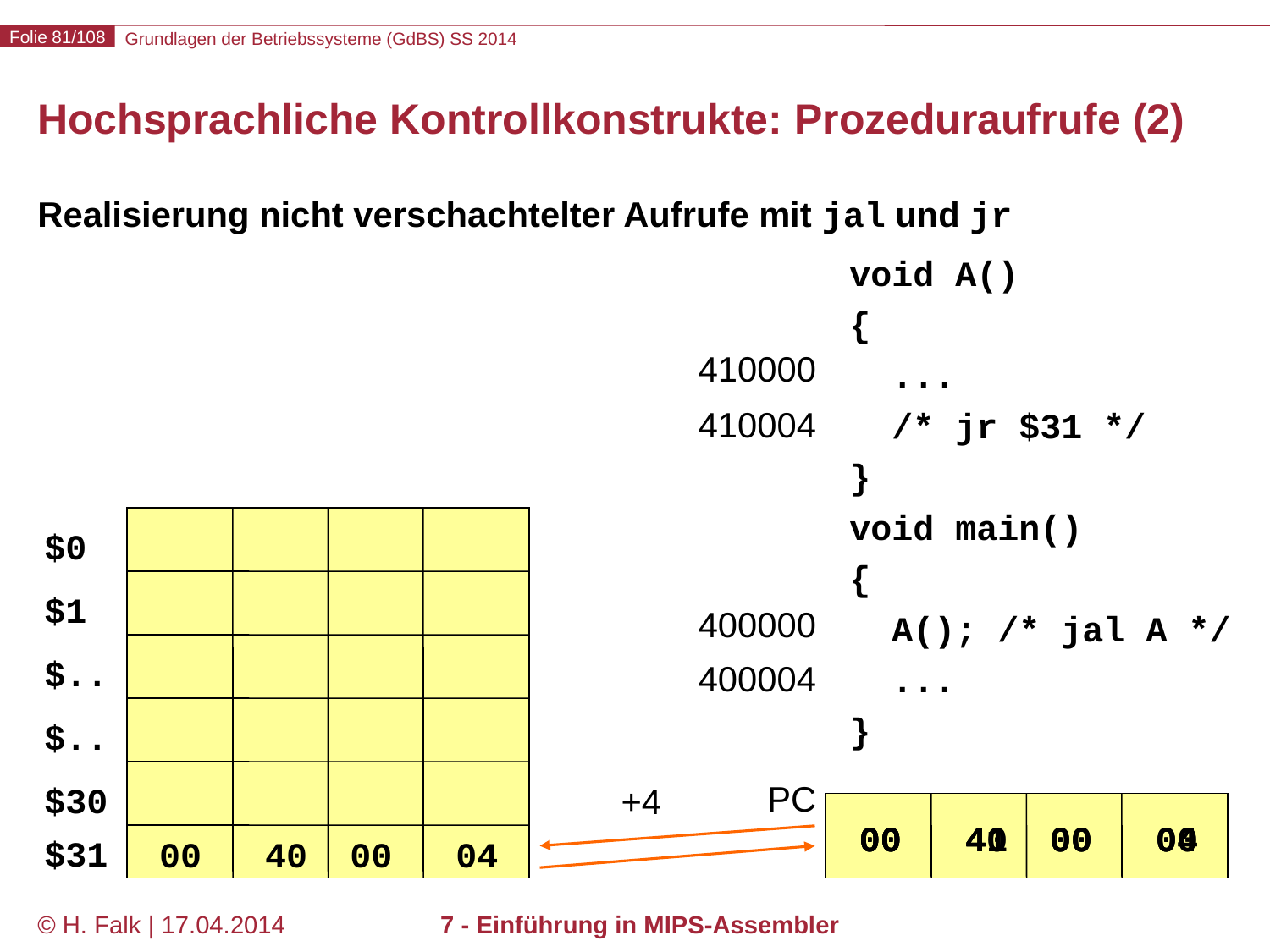

# Hochsprachliche Kontrollkonstrukte: Prozeduraufrufe (2)
Realisierung nicht verschachtelter Aufrufe mit jal und jr

void A()
{
  ...
  /* jr $31 */
}
void main()
{
  A(); /* jal A */
  ...
}
410000
410004

$0
$1
$..
$..
$30
$31
400000
400004
PC
+4

00   40  00   00
00   41  00   00
00   41  00   04
00   40  00   04
00   40  00   04

© H. Falk | 17.04.2014
7 - Einführung in MIPS-Assembler